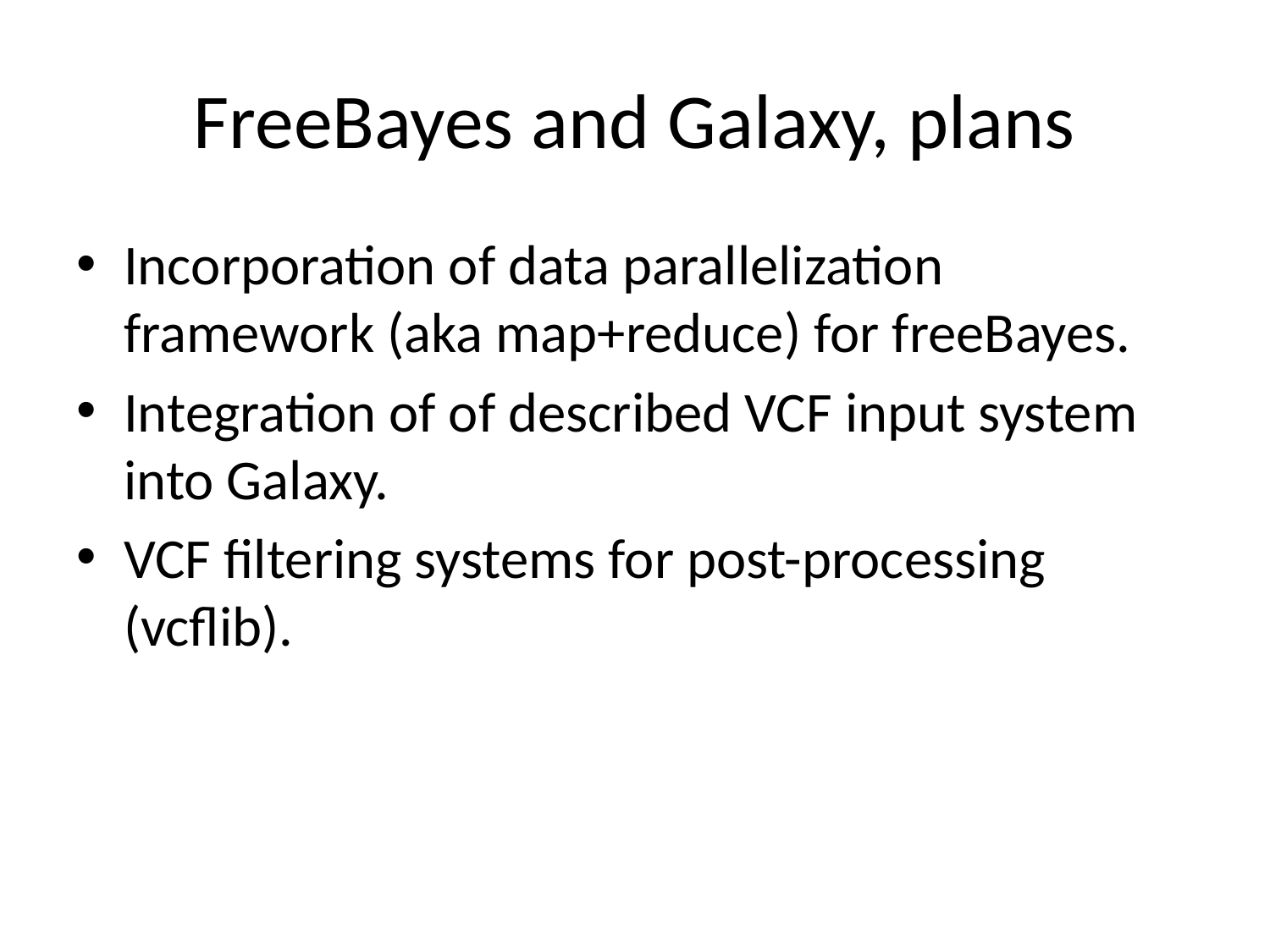

# FreeBayes and Galaxy, plans
Incorporation of data parallelization framework (aka map+reduce) for freeBayes.
Integration of of described VCF input system into Galaxy.
VCF filtering systems for post-processing (vcflib).